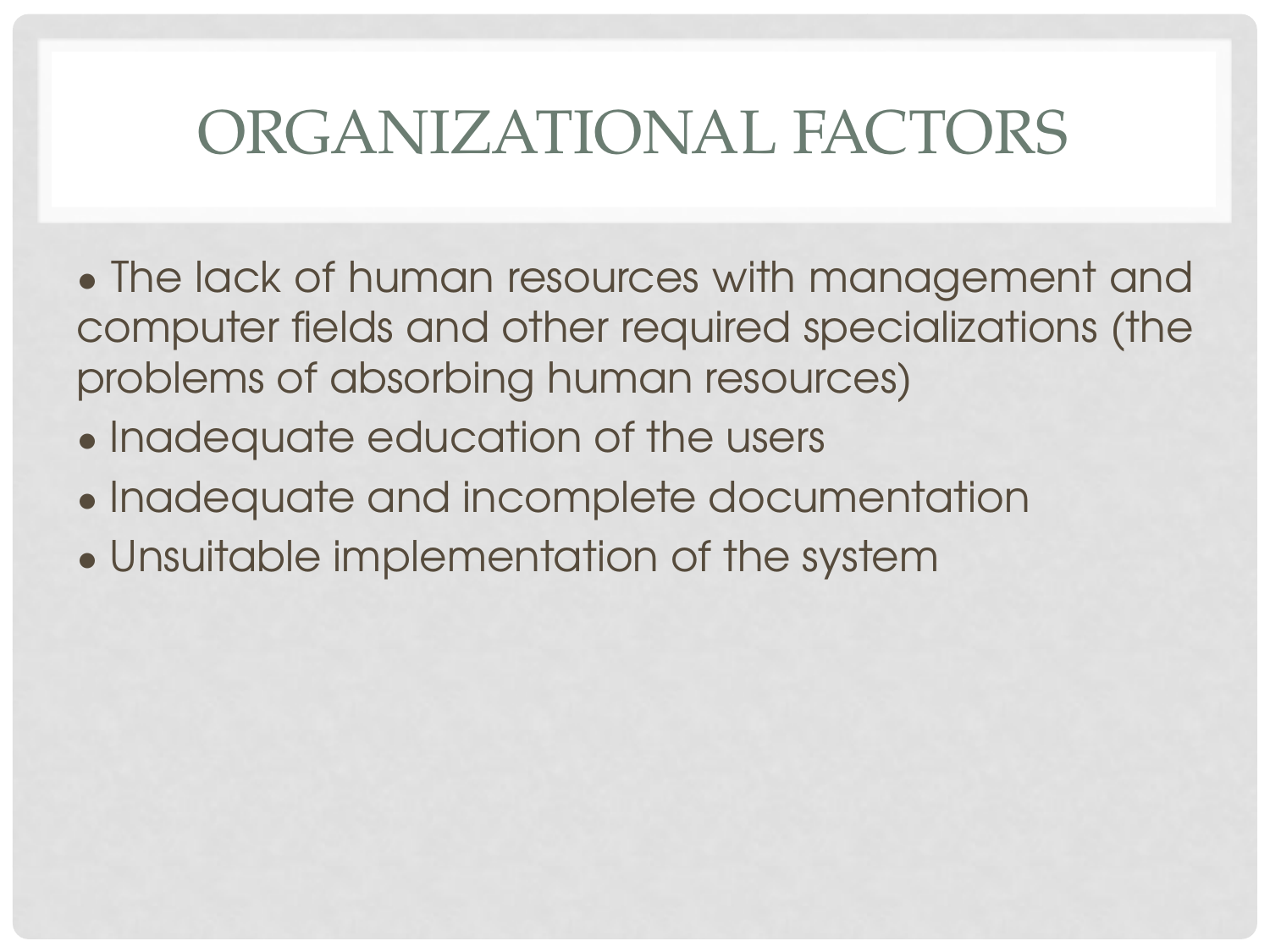

# Organizational factors
• The lack of human resources with management and computer fields and other required specializations (the problems of absorbing human resources)
• Inadequate education of the users
• Inadequate and incomplete documentation
• Unsuitable implementation of the system